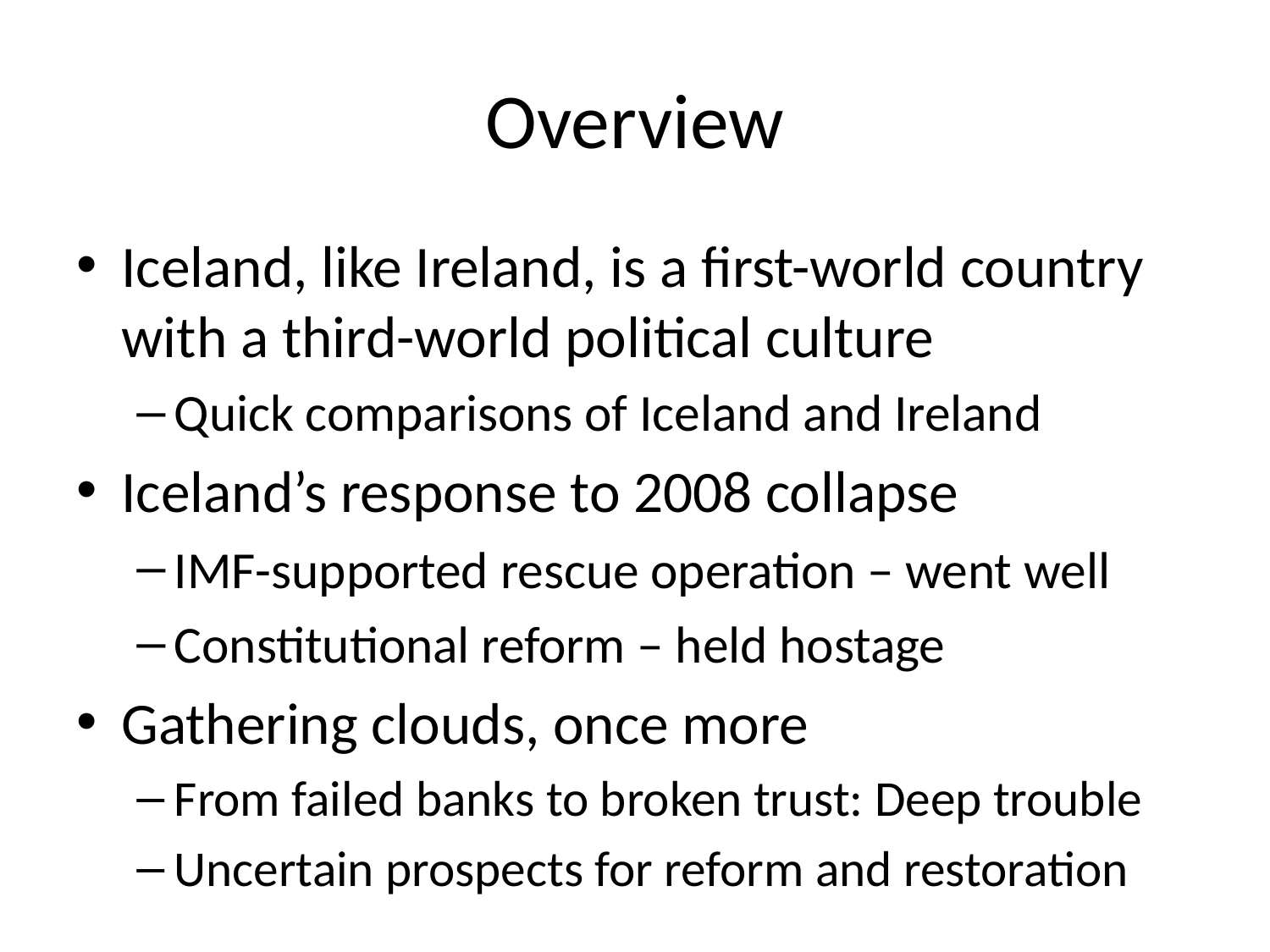

# Overview
Iceland, like Ireland, is a first-world country with a third-world political culture
Quick comparisons of Iceland and Ireland
Iceland’s response to 2008 collapse
IMF-supported rescue operation – went well
Constitutional reform – held hostage
Gathering clouds, once more
From failed banks to broken trust: Deep trouble
Uncertain prospects for reform and restoration